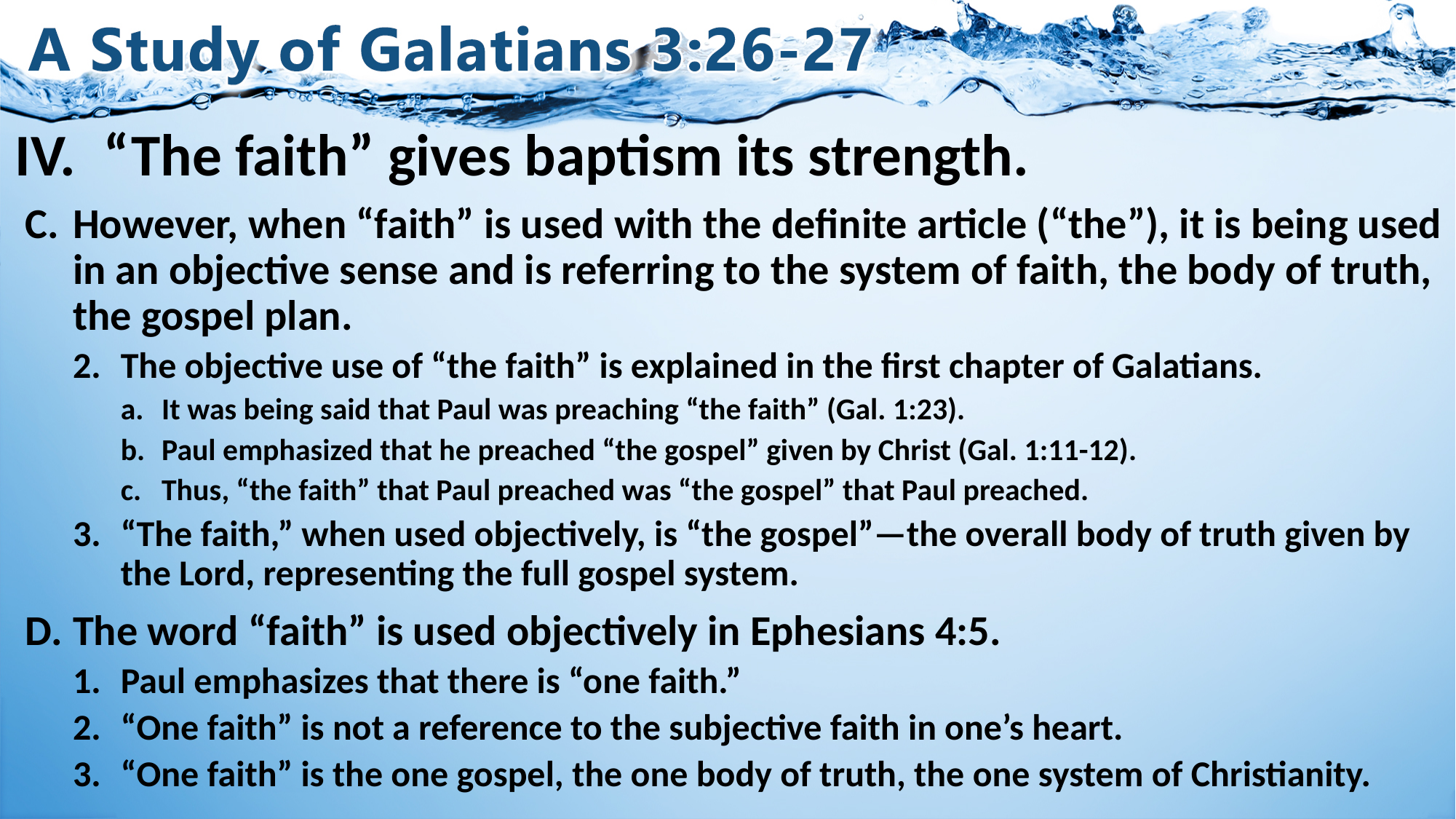

# IV.	 “The faith” gives baptism its strength.
However, when “faith” is used with the definite article (“the”), it is being used in an objective sense and is referring to the system of faith, the body of truth, the gospel plan.
The objective use of “the faith” is explained in the first chapter of Galatians.
It was being said that Paul was preaching “the faith” (Gal. 1:23).
Paul emphasized that he preached “the gospel” given by Christ (Gal. 1:11-12).
Thus, “the faith” that Paul preached was “the gospel” that Paul preached.
“The faith,” when used objectively, is “the gospel”—the overall body of truth given by the Lord, representing the full gospel system.
The word “faith” is used objectively in Ephesians 4:5.
Paul emphasizes that there is “one faith.”
“One faith” is not a reference to the subjective faith in one’s heart.
“One faith” is the one gospel, the one body of truth, the one system of Christianity.